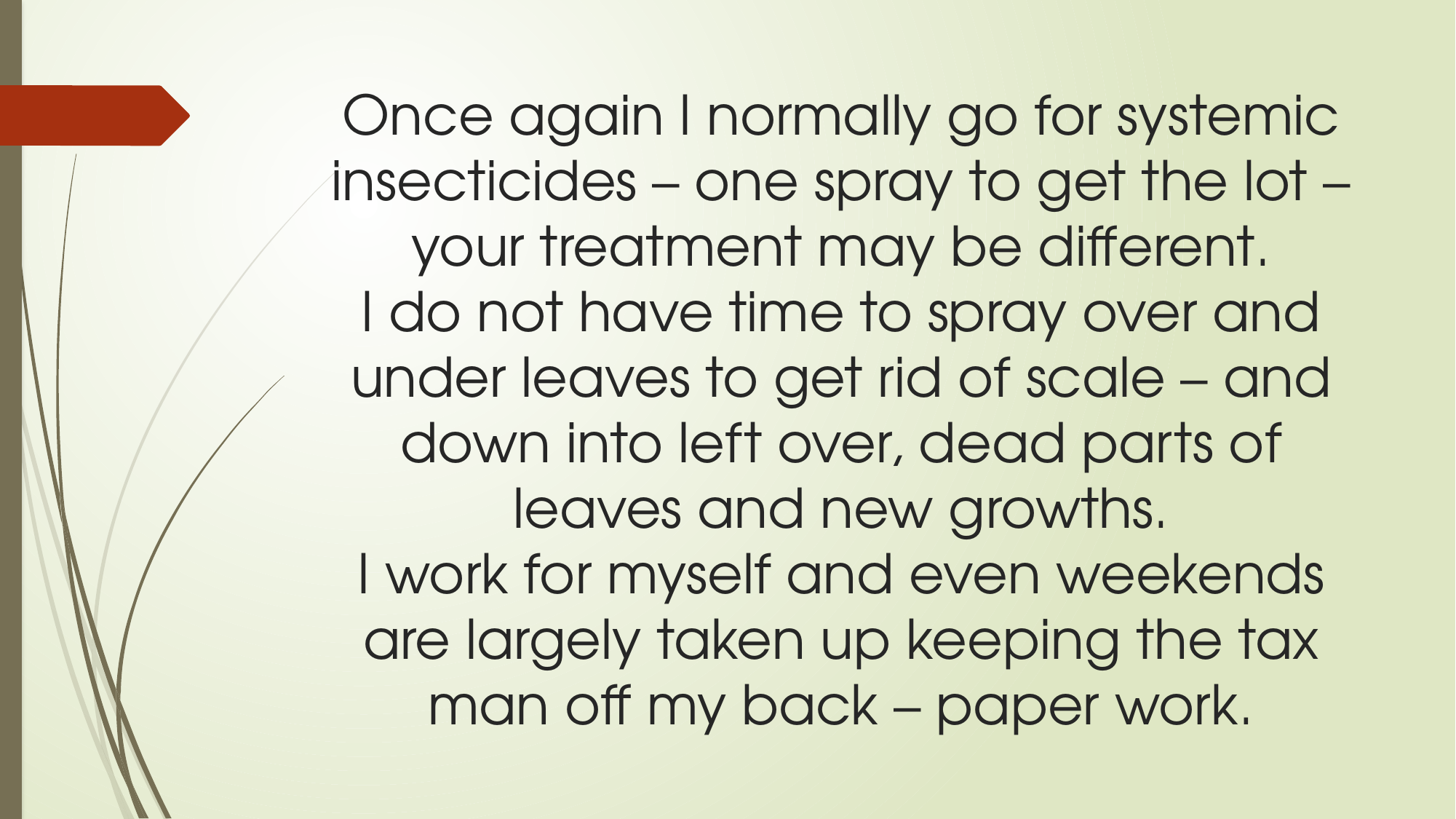

# Once again I normally go for systemic insecticides – one spray to get the lot – your treatment may be different. I do not have time to spray over and under leaves to get rid of scale – and down into left over, dead parts of leaves and new growths. I work for myself and even weekends are largely taken up keeping the tax man off my back – paper work.